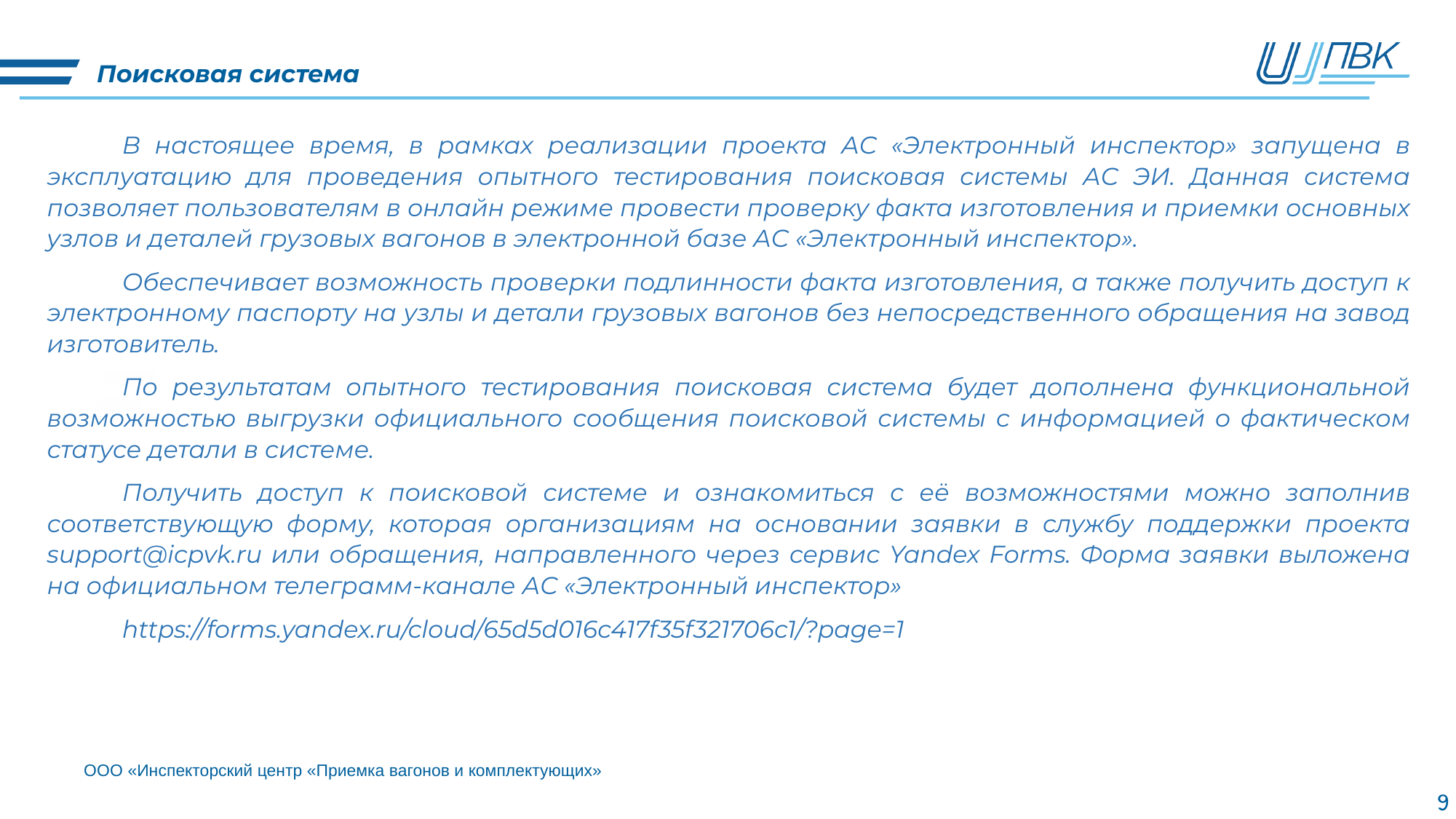

Поисковая система

В настоящее время, в рамках реализации проекта АС «Электронный инспектор» запущена в эксплуатацию для проведения опытного тестирования поисковая системы АС ЭИ. Данная система позволяет пользователям в онлайн режиме провести проверку факта изготовления и приемки основных узлов и деталей грузовых вагонов в электронной базе АС «Электронный инспектор».
Обеспечивает возможность проверки подлинности факта изготовления, а также получить доступ к электронному паспорту на узлы и детали грузовых вагонов без непосредственного обращения на завод изготовитель.
По результатам опытного тестирования поисковая система будет дополнена функциональной возможностью выгрузки официального сообщения поисковой системы с информацией о фактическом статусе детали в системе.
Получить доступ к поисковой системе и ознакомиться с её возможностями можно заполнив соответствующую форму, которая организациям на основании заявки в службу поддержки проекта support@icpvk.ru или обращения, направленного через сервис Yandex Forms. Форма заявки выложена на официальном телеграмм-канале АС «Электронный инспектор»
https://forms.yandex.ru/cloud/65d5d016c417f35f321706c1/?page=1
9